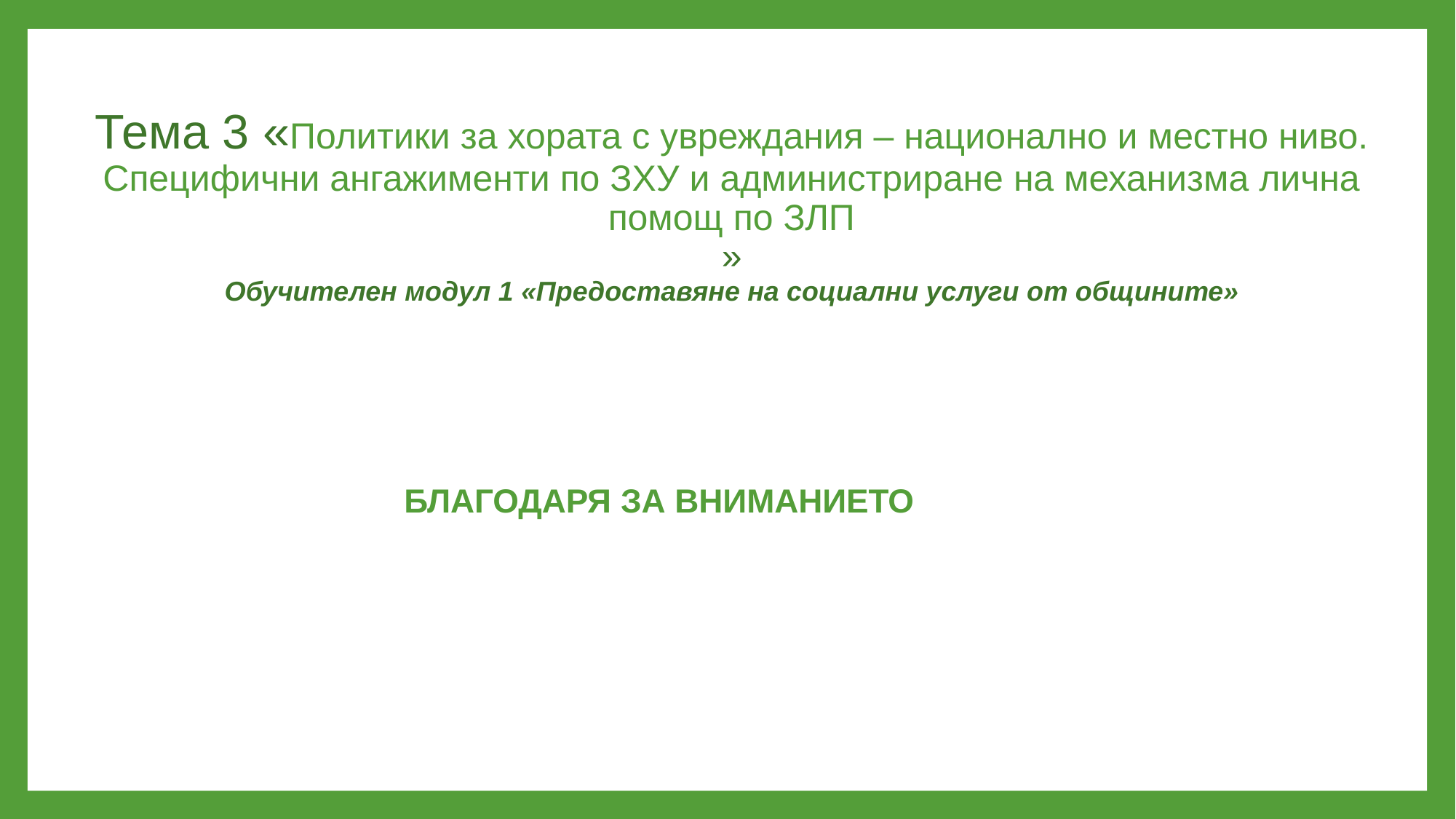

# Тема 3 «Политики за хората с увреждания – национално и местно ниво. Специфични ангажименти по ЗХУ и администриране на механизма лична помощ по ЗЛП » Обучителен модул 1 «Предоставяне на социални услуги от общините»

                                         БЛАГОДАРЯ ЗА ВНИМАНИЕТО